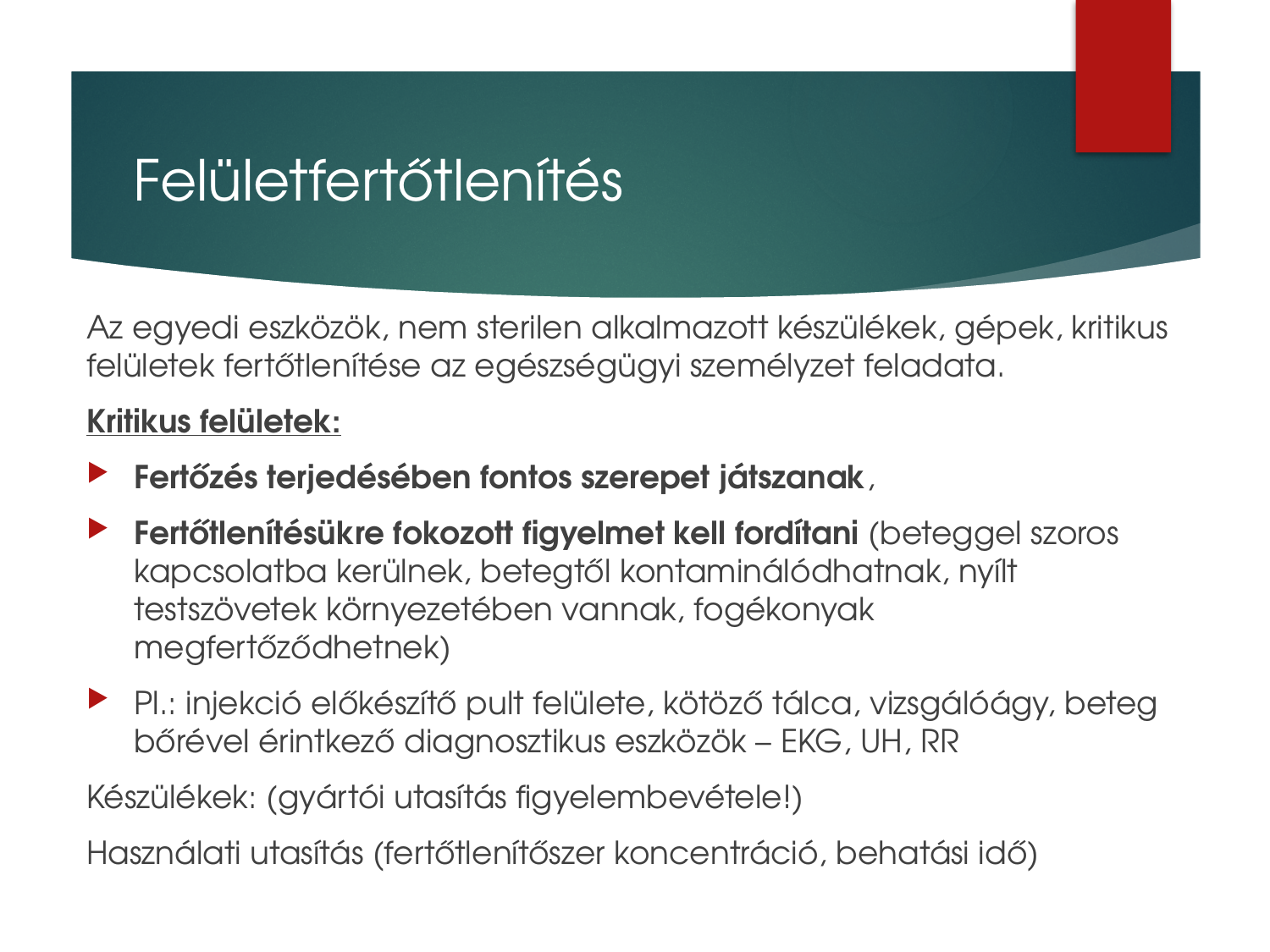

# Felületfertőtlenítés
Az egyedi eszközök, nem sterilen alkalmazott készülékek, gépek, kritikus felületek fertőtlenítése az egészségügyi személyzet feladata.
Kritikus felületek:
Fertőzés terjedésében fontos szerepet játszanak,
Fertőtlenítésükre fokozott figyelmet kell fordítani (beteggel szoros kapcsolatba kerülnek, betegtől kontaminálódhatnak, nyílt testszövetek környezetében vannak, fogékonyak megfertőződhetnek)
Pl.: injekció előkészítő pult felülete, kötöző tálca, vizsgálóágy, beteg bőrével érintkező diagnosztikus eszközök – EKG, UH, RR
Készülékek: (gyártói utasítás figyelembevétele!)
Használati utasítás (fertőtlenítőszer koncentráció, behatási idő)